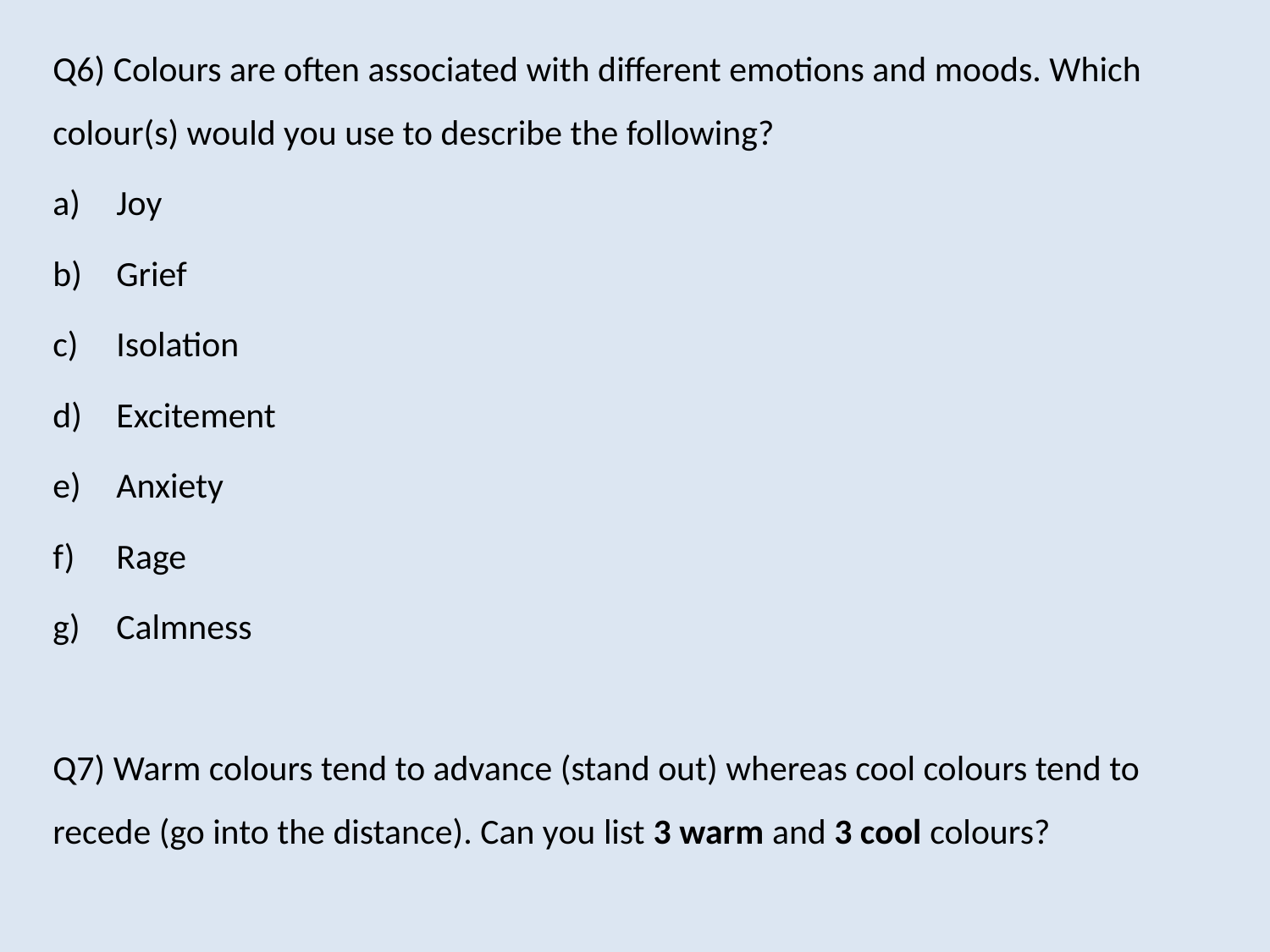

Q6) Colours are often associated with different emotions and moods. Which colour(s) would you use to describe the following?
Joy
Grief
Isolation
Excitement
Anxiety
Rage
Calmness

Q7) Warm colours tend to advance (stand out) whereas cool colours tend to recede (go into the distance). Can you list 3 warm and 3 cool colours?